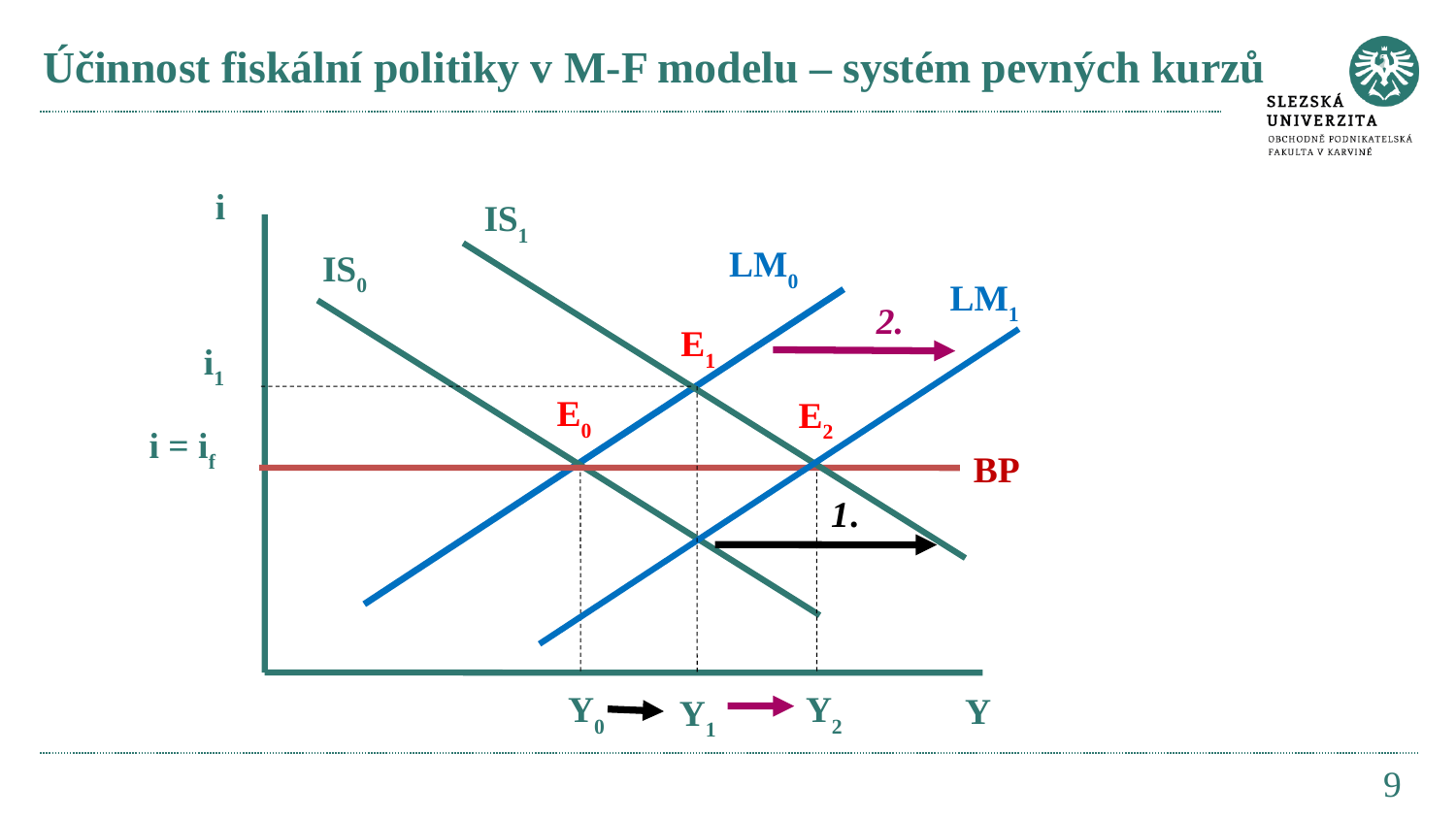

# Účinnost fiskální politiky v M-F modelu – systém pevných kurzů

i
IS1

LM0
IS0

LM1

2.

 E1

i1

 E0
 E2

i = if
BP

1.

Y0
Y2
Y
Y1

9